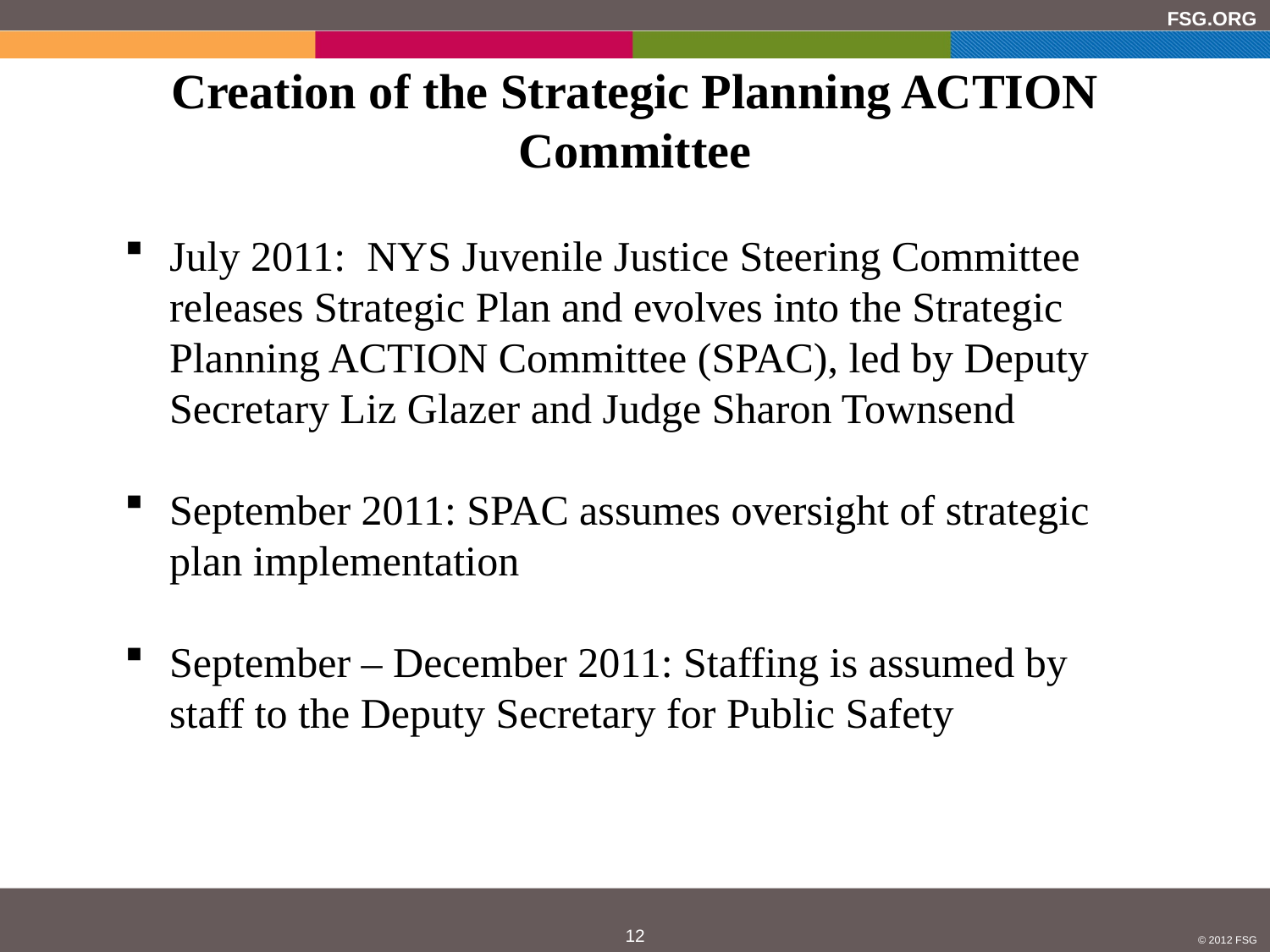

# Creation of the Strategic Planning ACTION Committee
July 2011:  NYS Juvenile Justice Steering Committee releases Strategic Plan and evolves into the Strategic Planning ACTION Committee (SPAC), led by Deputy Secretary Liz Glazer and Judge Sharon Townsend

September 2011: SPAC assumes oversight of strategic plan implementation

September – December 2011: Staffing is assumed by staff to the Deputy Secretary for Public Safety